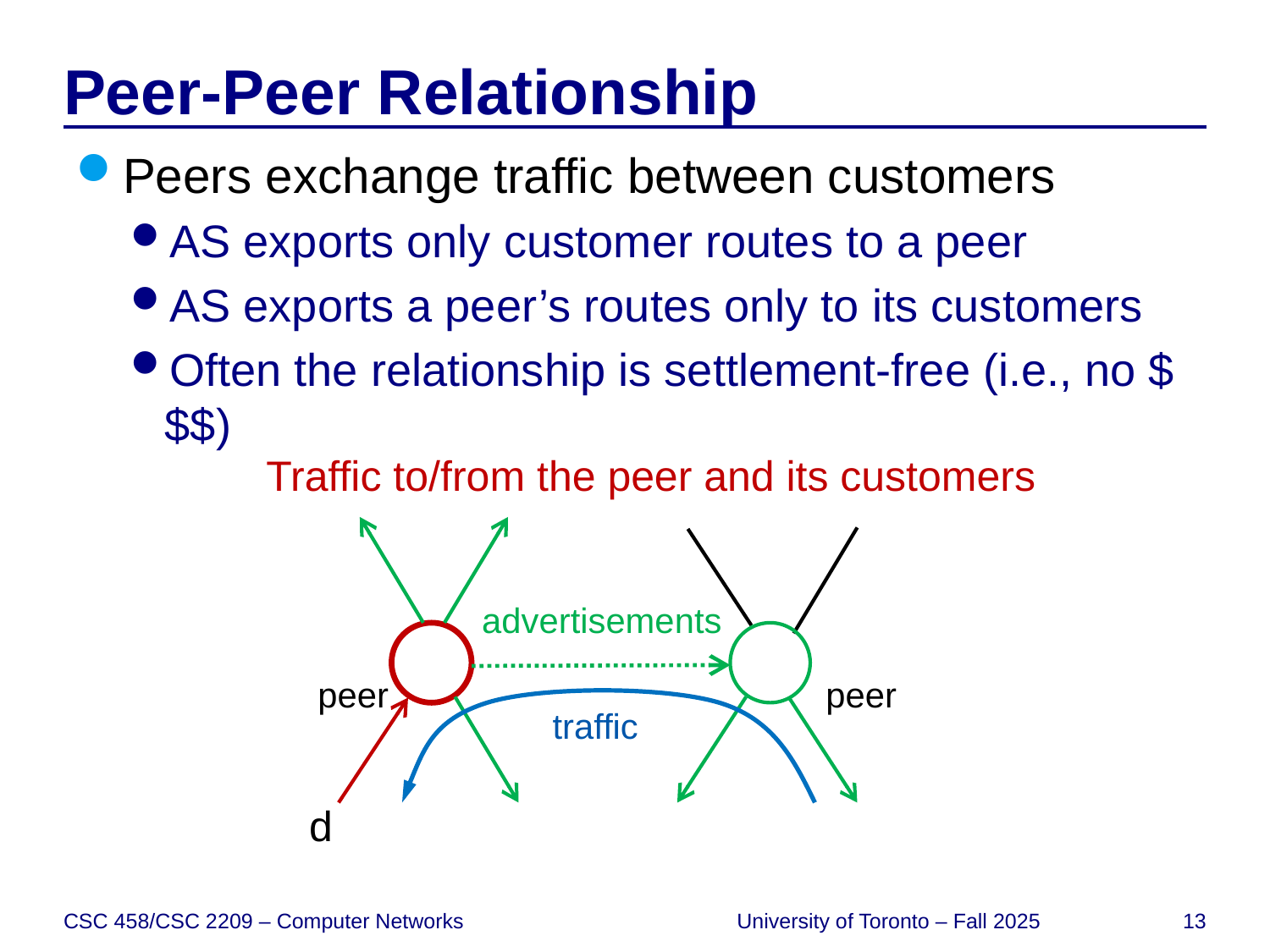

# Peer-Peer Relationship
Peers exchange traffic between customers
AS exports only customer routes to a peer
AS exports a peer’s routes only to its customers
Often the relationship is settlement-free (i.e., no $$$)
Traffic to/from the peer and its customers

advertisements

peer
peer

traffic

d
CSC 458/CSC 2209 – Computer Networks
University of Toronto – Fall 2025
13